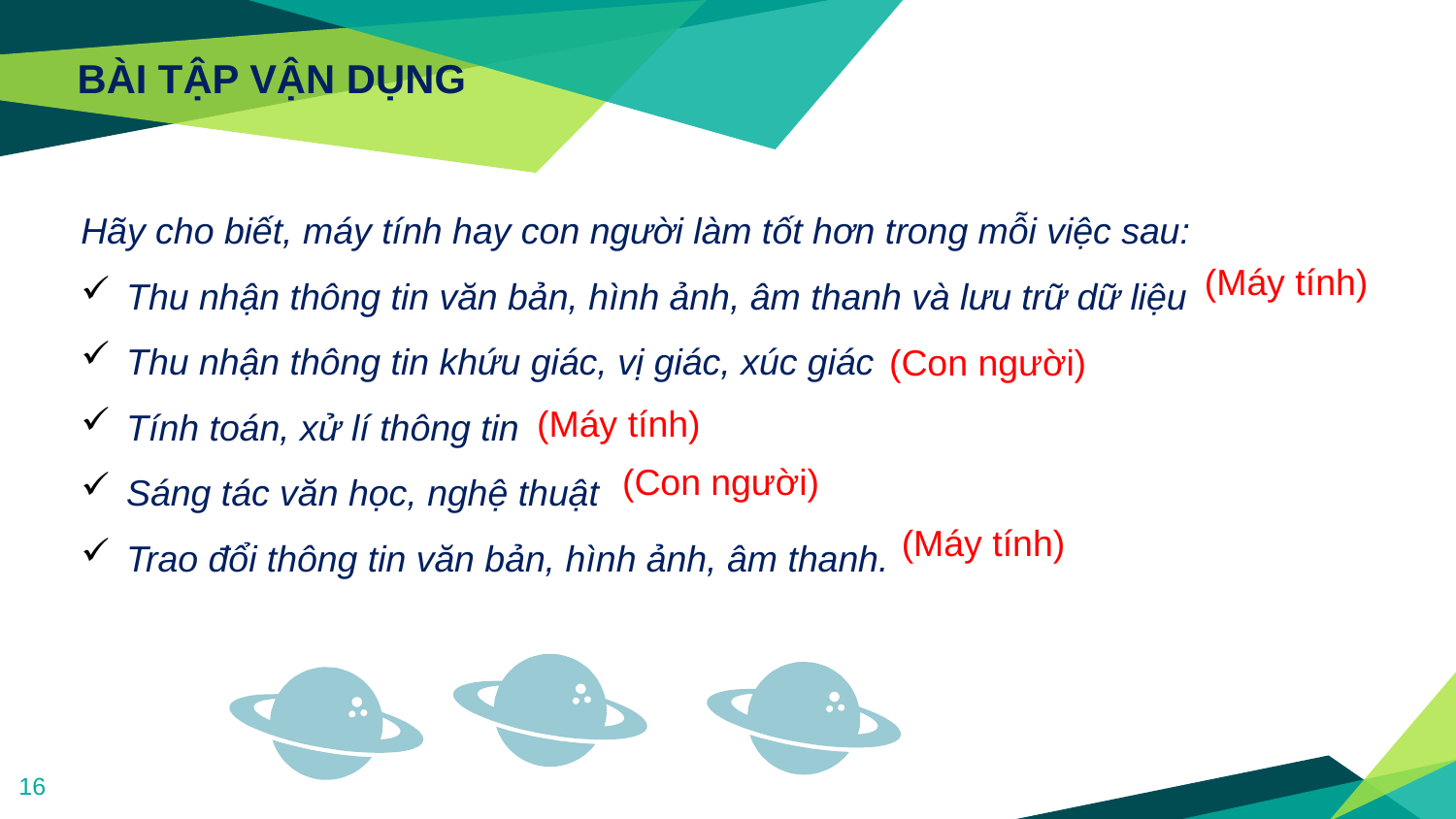

BÀI TẬP VẬN DỤNG
Hãy cho biết, máy tính hay con người làm tốt hơn trong mỗi việc sau:
Thu nhận thông tin văn bản, hình ảnh, âm thanh và lưu trữ dữ liệu
Thu nhận thông tin khứu giác, vị giác, xúc giác
Tính toán, xử lí thông tin
Sáng tác văn học, nghệ thuật
Trao đổi thông tin văn bản, hình ảnh, âm thanh.

(Máy tính)
(Con người)
(Máy tính)
(Con người)
(Máy tính)

16